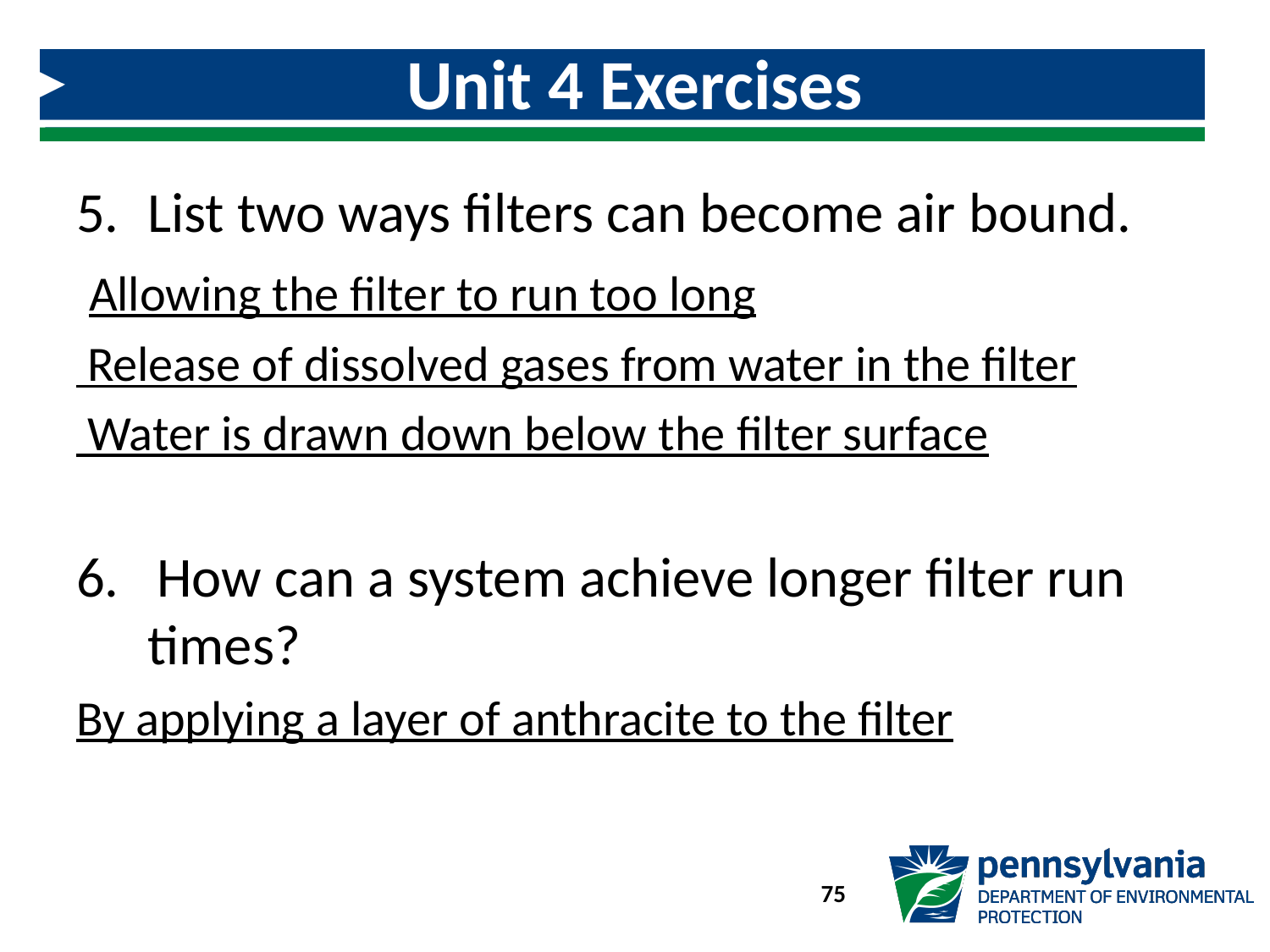

# Unit 4 Exercises
List two ways filters can become air bound.
 Allowing the filter to run too long
 Release of dissolved gases from water in the filter
 Water is drawn down below the filter surface

6.   How can a system achieve longer filter run times?
By applying a layer of anthracite to the filter

75